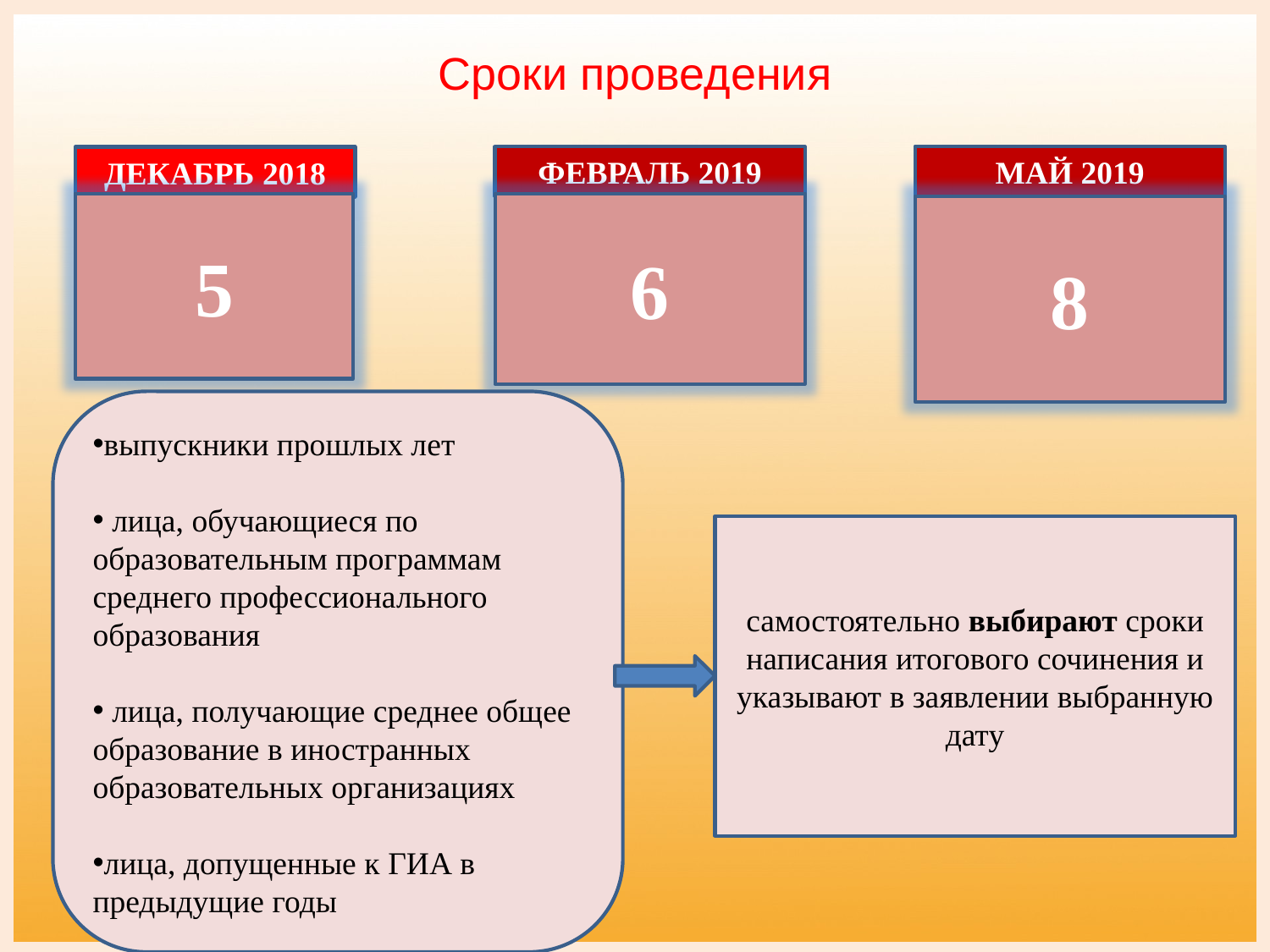

# Сроки проведения

МАЙ 2019
ДЕКАБРЬ 2018
ФЕВРАЛЬ 2019

5
6
8

выпускники прошлых лет

 лица, обучающиеся по образовательным программам среднего профессионального образования

 лица, получающие среднее общее образование в иностранных образовательных организациях

лица, допущенные к ГИА в предыдущие годы
самостоятельно выбирают сроки написания итогового сочинения и указывают в заявлении выбранную дату